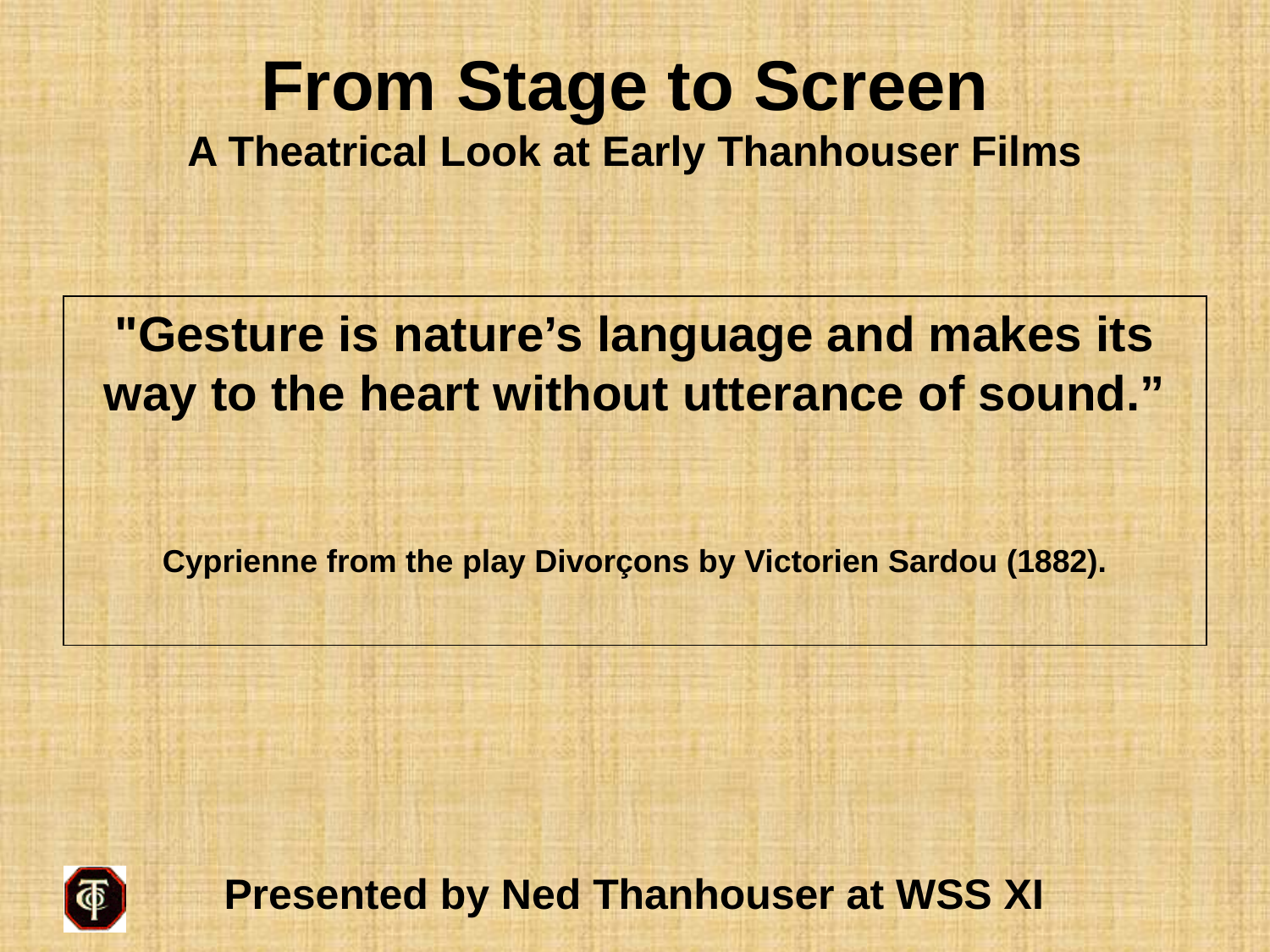

# From Stage to Screen A Theatrical Look at Early Thanhouser Films
"Gesture is nature’s language and makes its way to the heart without utterance of sound.”

Cyprienne from the play Divorçons by Victorien Sardou (1882).
Presented by Ned Thanhouser at WSS XI